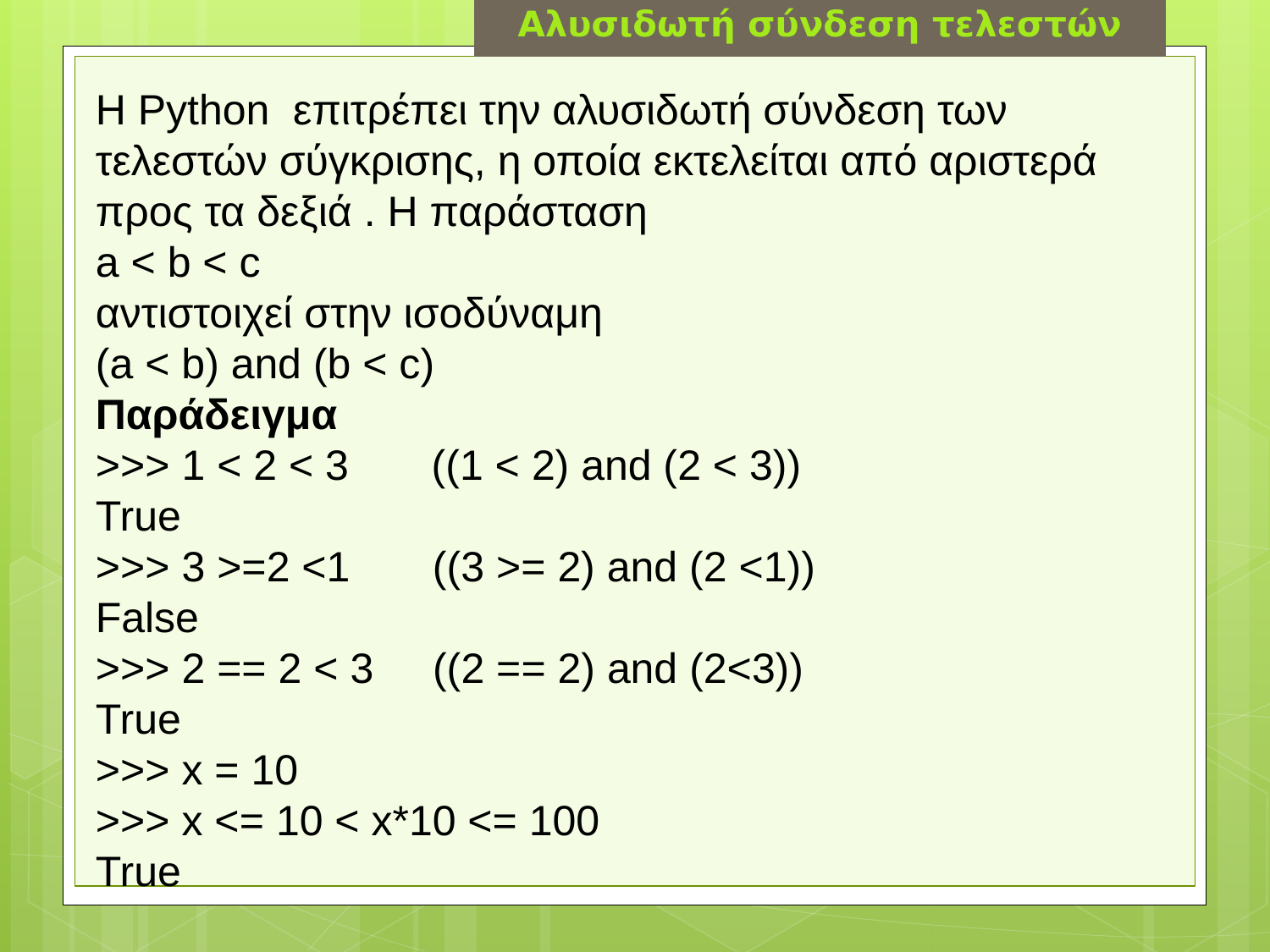

Αλυσιδωτή σύνδεση τελεστών

Η Python  επιτρέπει την αλυσιδωτή σύνδεση των τελεστών σύγκρισης, η οποία εκτελείται από αριστερά προς τα δεξιά . Η παράσταση
a < b < c
αντιστοιχεί στην ισοδύναμη
(a < b) and (b < c)
Παράδειγμα
>>> 1 < 2 < 3       ((1 < 2) and (2 < 3))
True
>>> 3 >=2 <1       ((3 >= 2) and (2 <1))
False
>>> 2 == 2 < 3     ((2 == 2) and (2<3))
True
>>> x = 10
>>> x <= 10 < x*10 <= 100
True